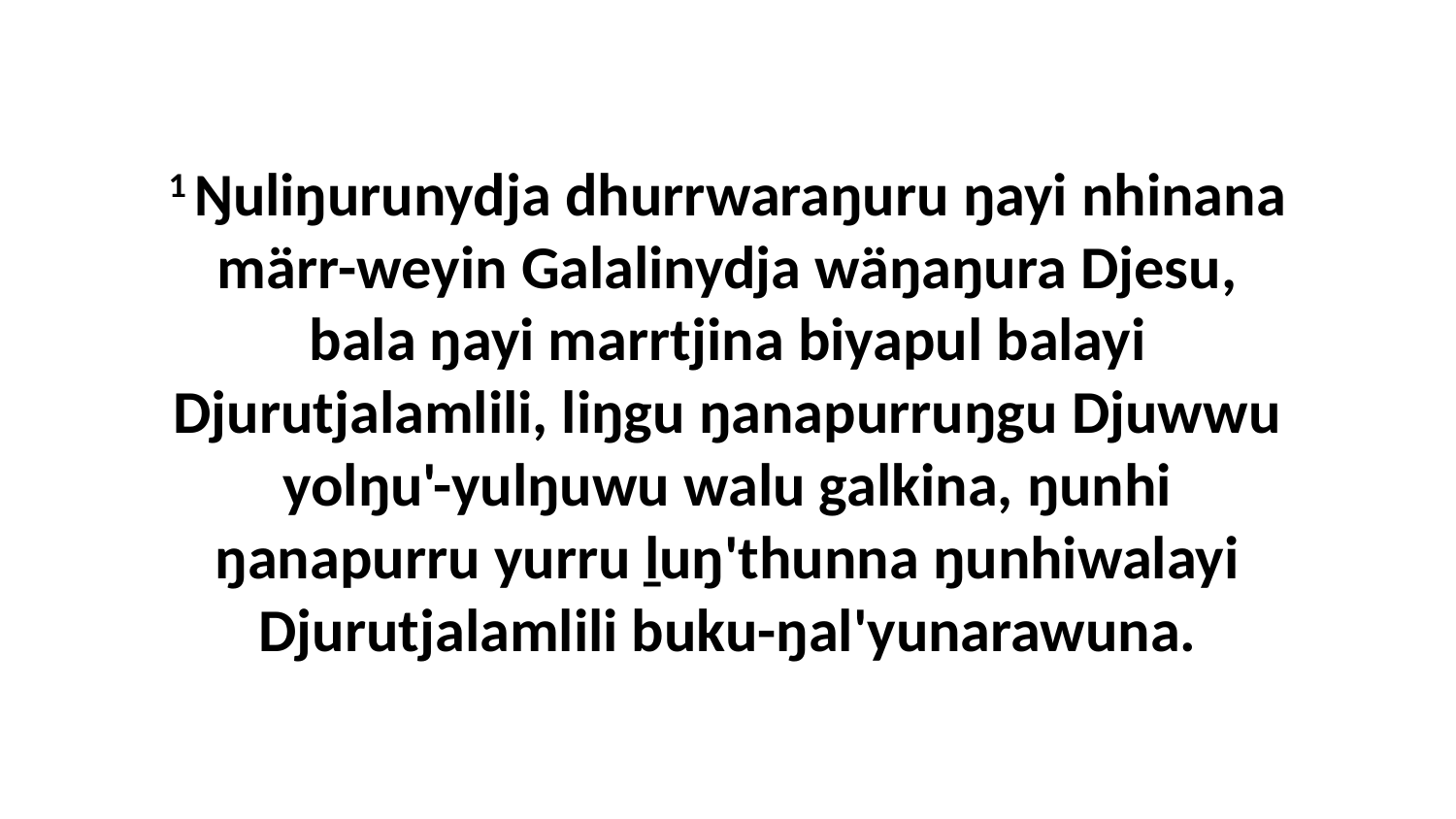

1 Ŋuliŋurunydja dhurrwaraŋuru ŋayi nhinana märr-weyin Galalinydja wäŋaŋura Djesu, bala ŋayi marrtjina biyapul balayi Djurutjalamlili, liŋgu ŋanapurruŋgu Djuwwu yolŋu'-yulŋuwu walu galkina, ŋunhi ŋanapurru yurru ḻuŋ'thunna ŋunhiwalayi Djurutjalamlili buku-ŋal'yunarawuna.